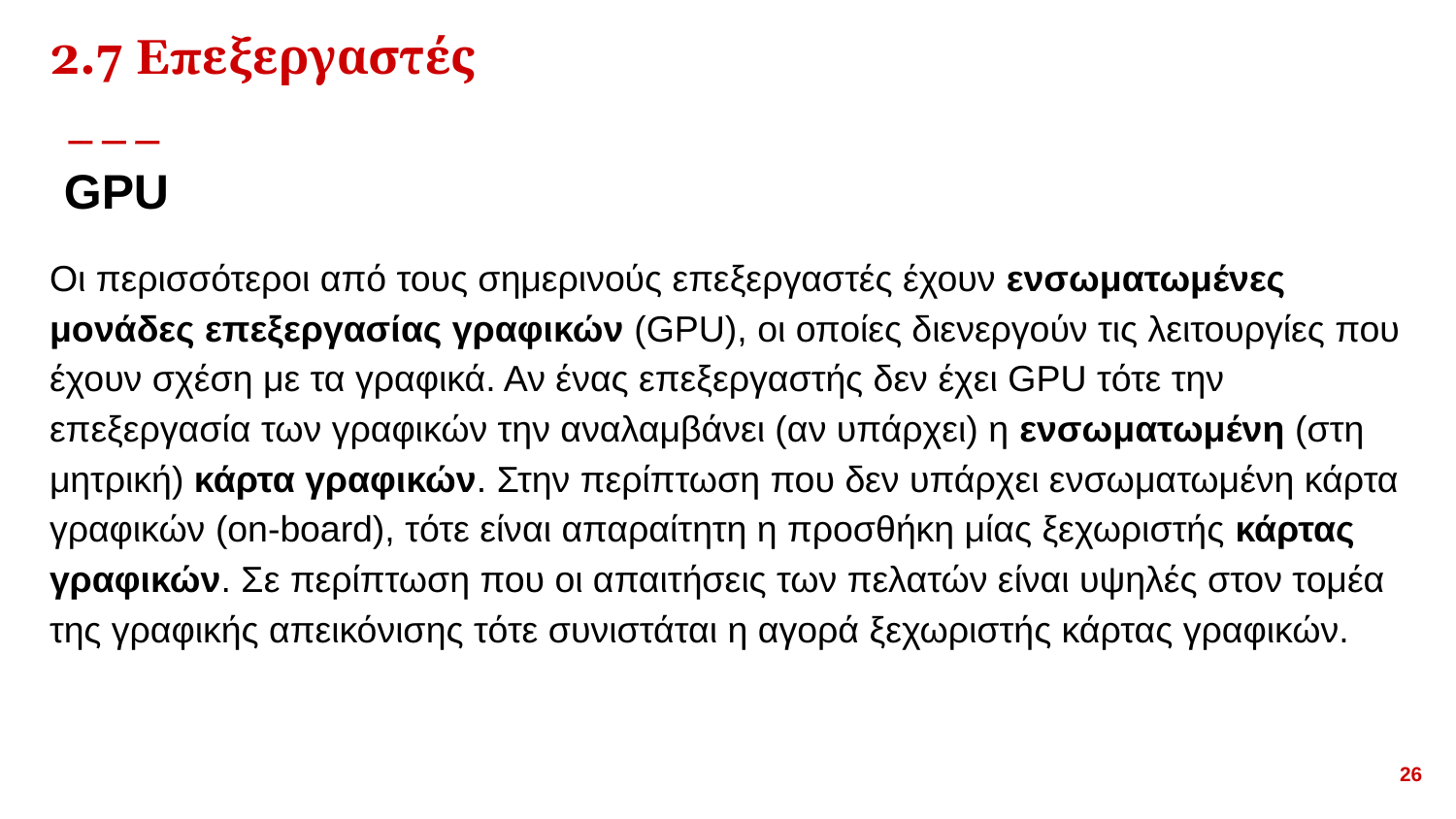

# 2.7 Επεξεργαστές
GPU
Οι περισσότεροι από τους σημερινούς επεξεργαστές έχουν ενσωματωμένες μονάδες επεξεργασίας γραφικών (GPU), οι οποίες διενεργούν τις λειτουργίες που έχουν σχέση με τα γραφικά. Αν ένας επεξεργαστής δεν έχει GPU τότε την επεξεργασία των γραφικών την αναλαμβάνει (αν υπάρχει) η ενσωματωμένη (στη μητρική) κάρτα γραφικών. Στην περίπτωση που δεν υπάρχει ενσωματωμένη κάρτα γραφικών (on-board), τότε είναι απαραίτητη η προσθήκη μίας ξεχωριστής κάρτας γραφικών. Σε περίπτωση που οι απαιτήσεις των πελατών είναι υψηλές στον τομέα της γραφικής απεικόνισης τότε συνιστάται η αγορά ξεχωριστής κάρτας γραφικών.
26